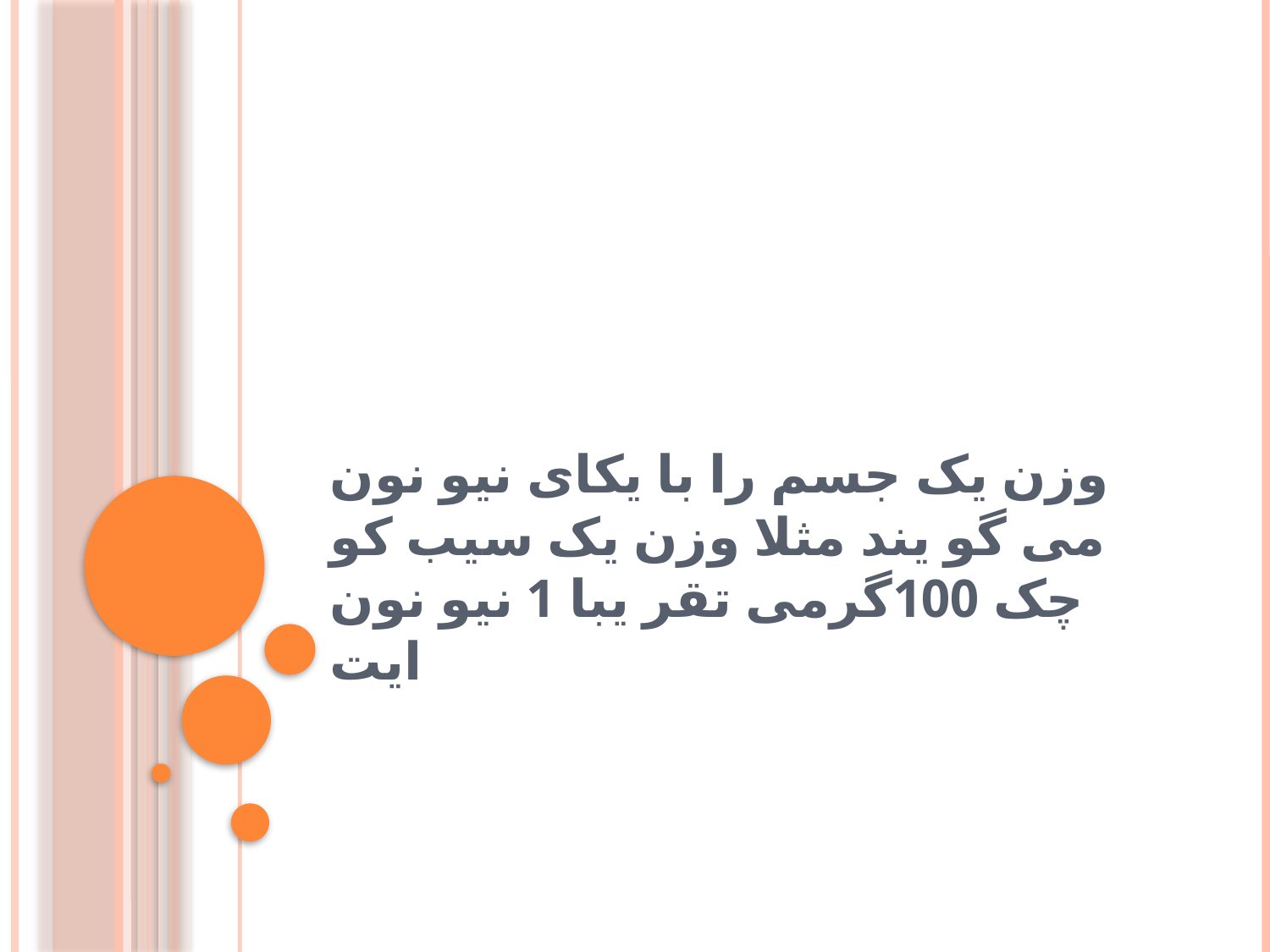

# وزن یک جسم را با یکای نیو نون می گو یند مثلا وزن یک سیب کو چک 100گرمی تقر یبا 1 نیو نون ایت